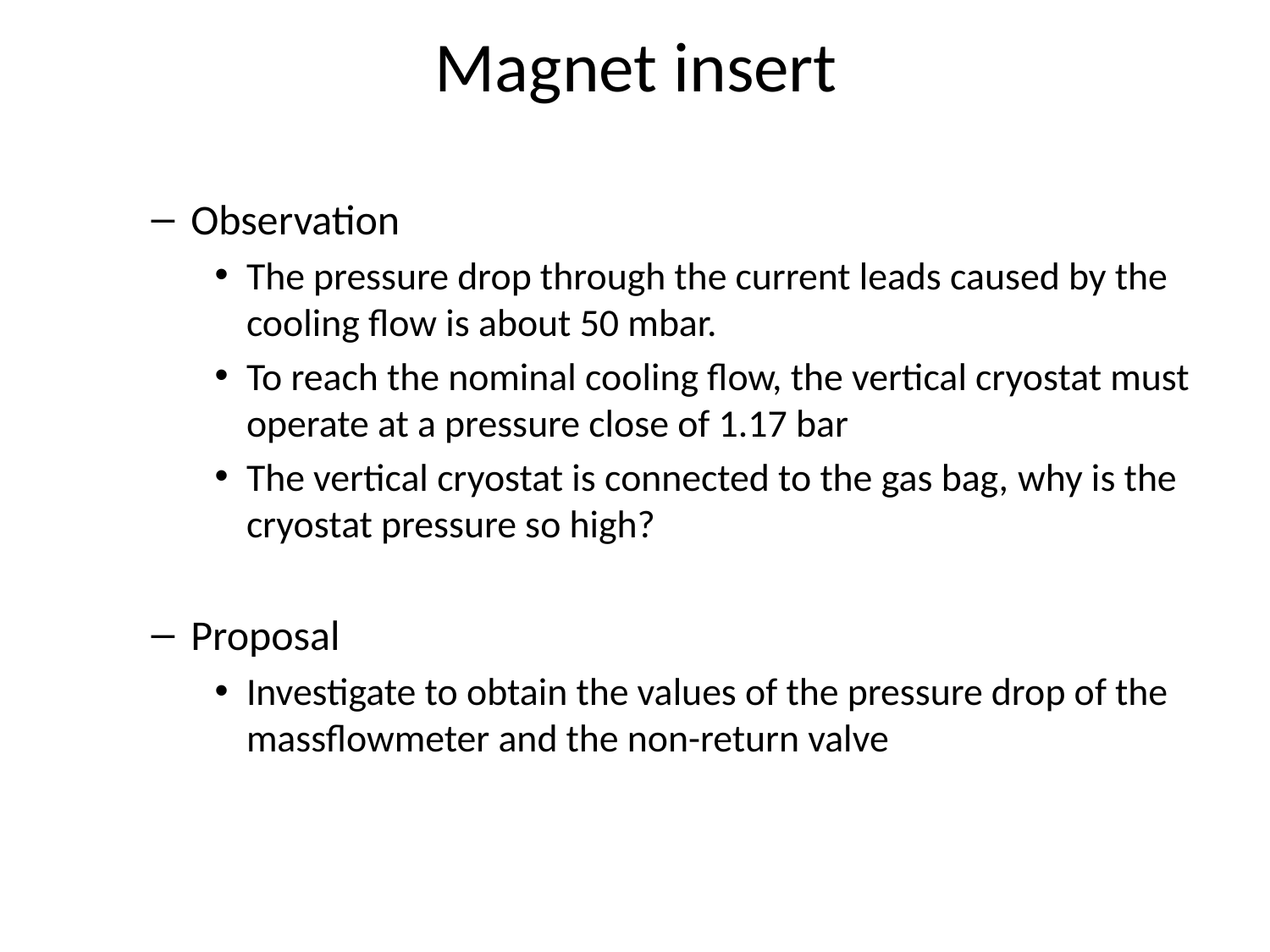

# Magnet insert
Observation
The pressure drop through the current leads caused by the cooling flow is about 50 mbar.
To reach the nominal cooling flow, the vertical cryostat must operate at a pressure close of 1.17 bar
The vertical cryostat is connected to the gas bag, why is the cryostat pressure so high?

Proposal
Investigate to obtain the values of the pressure drop of the massflowmeter and the non-return valve